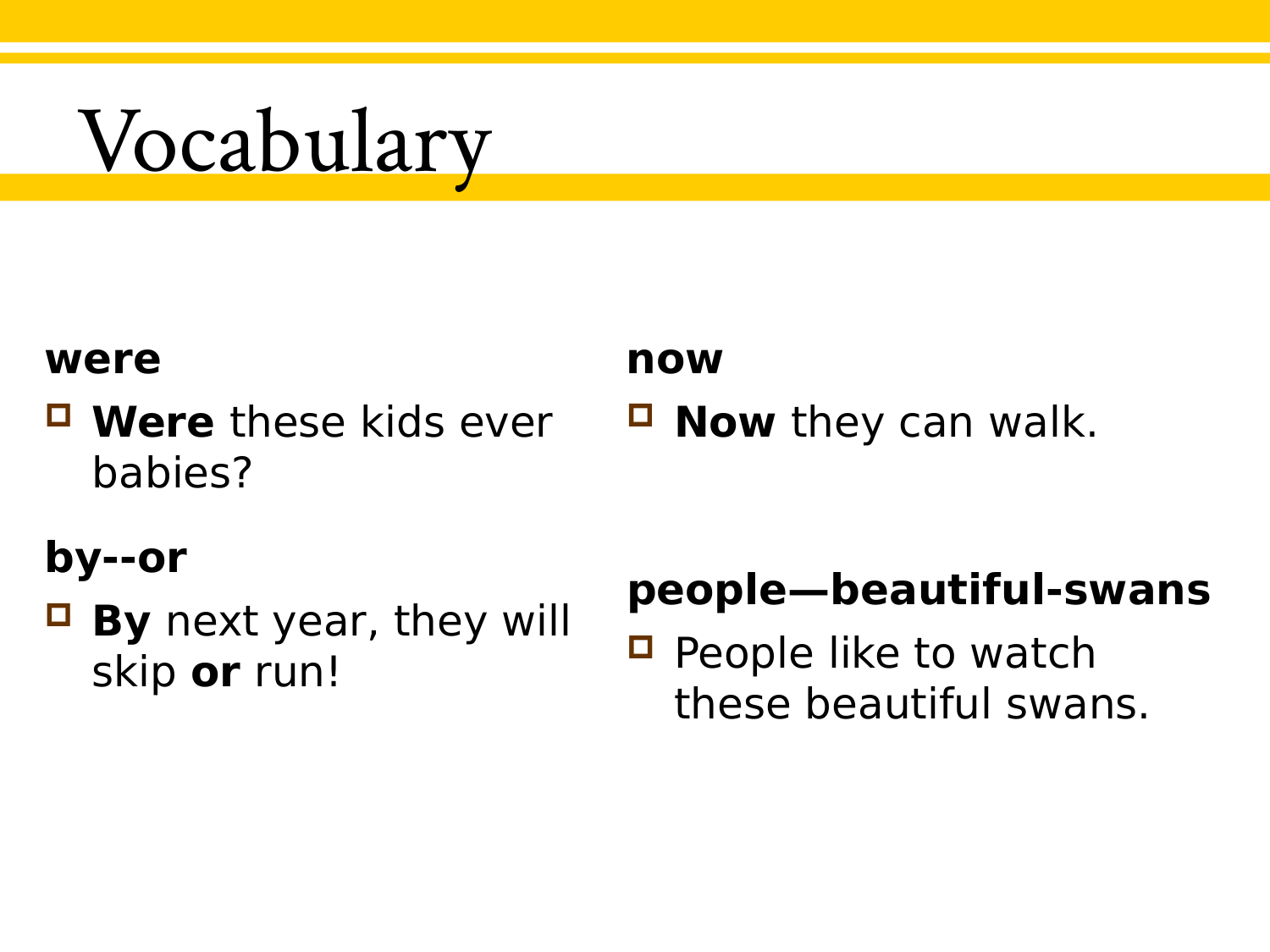

# Vocabulary
were
now
Were these kids ever babies?
Now they can walk.
by--or
people—beautiful-swans
By next year, they will skip or run!
People like to watch these beautiful swans.